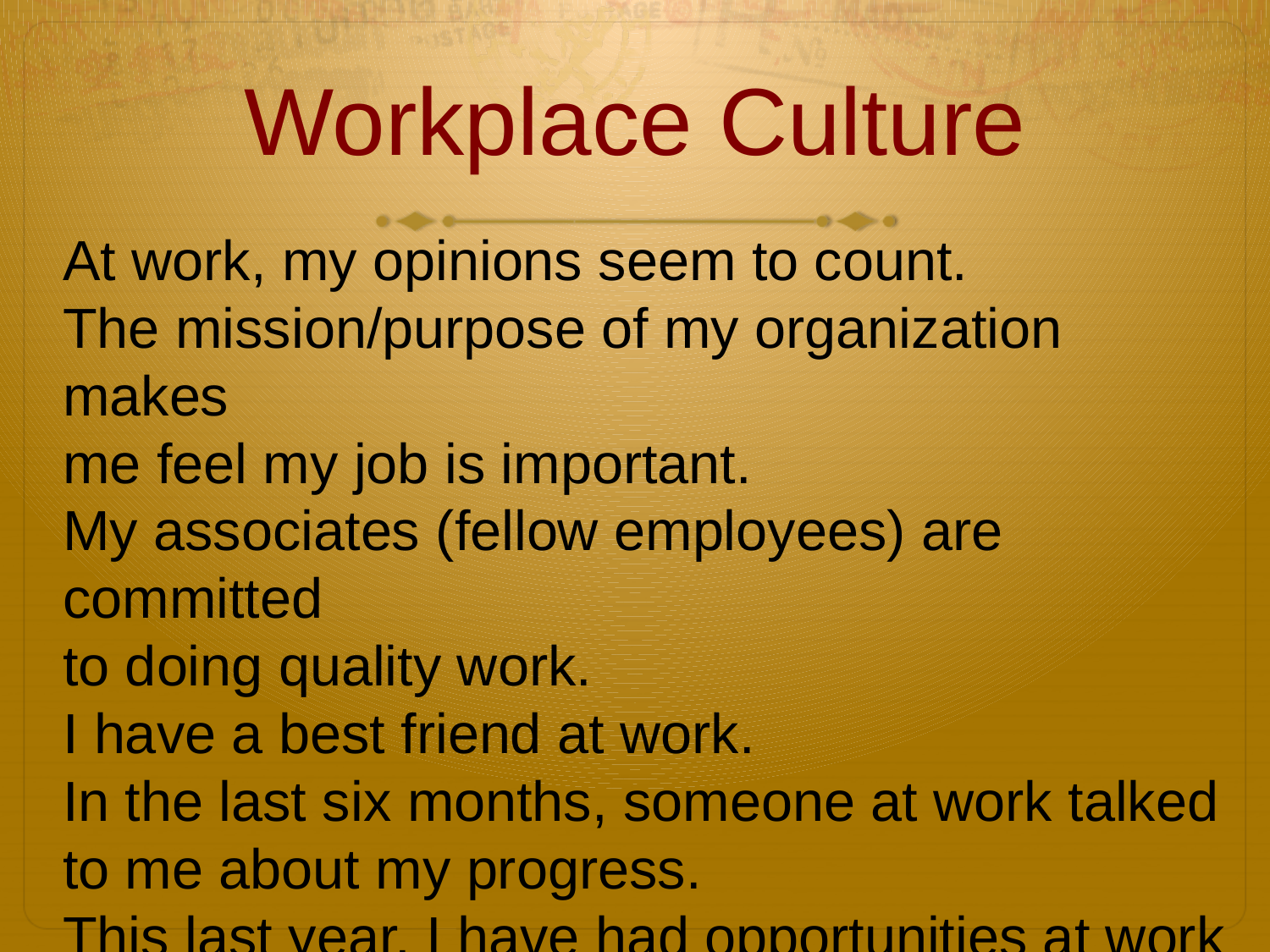

# Workplace Culture
At work, my opinions seem to count.
The mission/purpose of my organization makes
me feel my job is important.
My associates (fellow employees) are committed
to doing quality work.
I have a best friend at work.
In the last six months, someone at work talked
to me about my progress.
This last year, I have had opportunities at work
 to learn and grow.